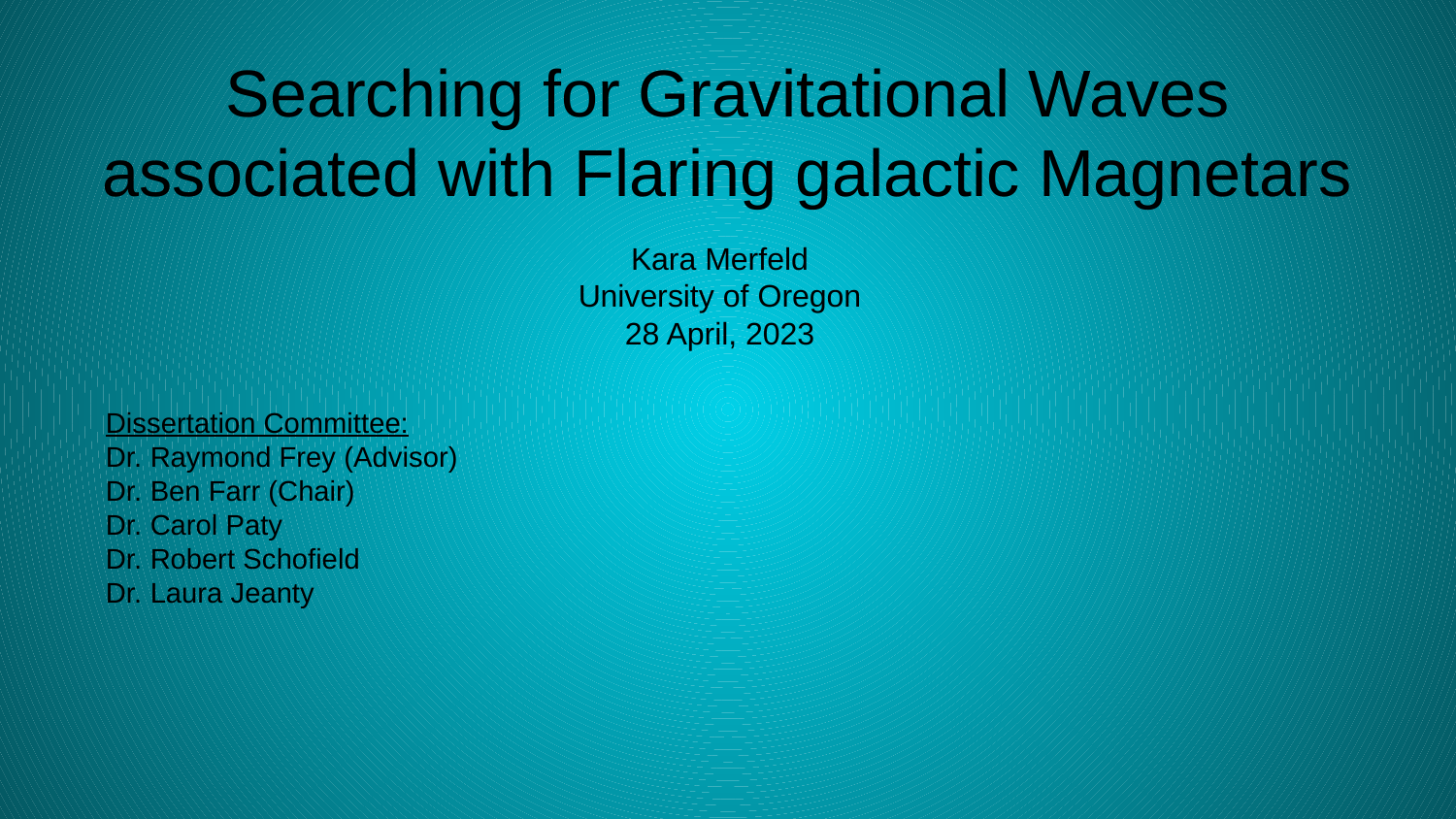

# Searching for Gravitational Waves associated with Flaring galactic Magnetars
Kara Merfeld
University of Oregon
28 April, 2023
Dissertation Committee:
Dr. Raymond Frey (Advisor)
Dr. Ben Farr (Chair)
Dr. Carol Paty
Dr. Robert Schofield
Dr. Laura Jeanty